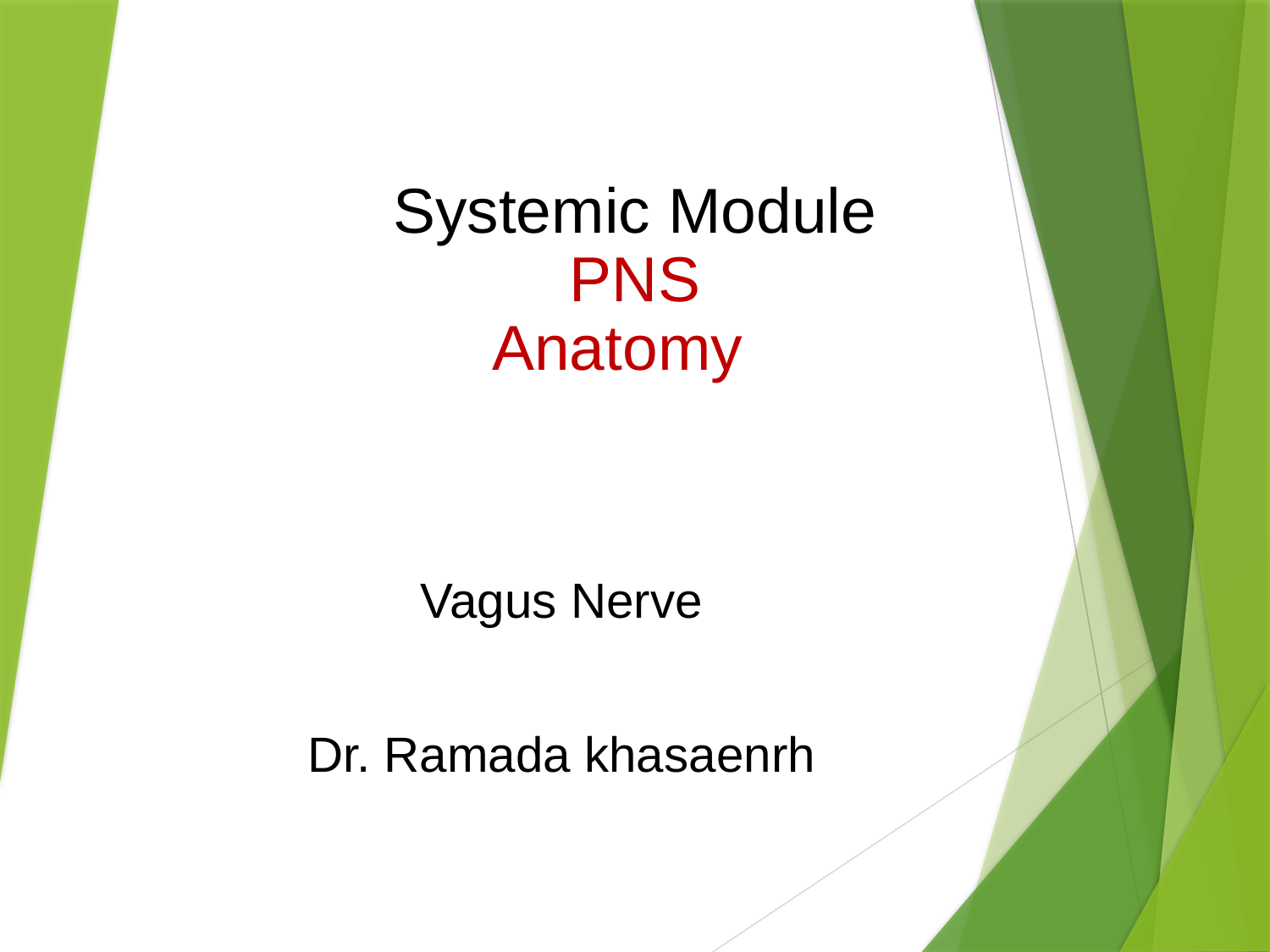

Systemic Module
PNS
Anatomy
Vagus Nerve

Dr. Ramada khasaenrh